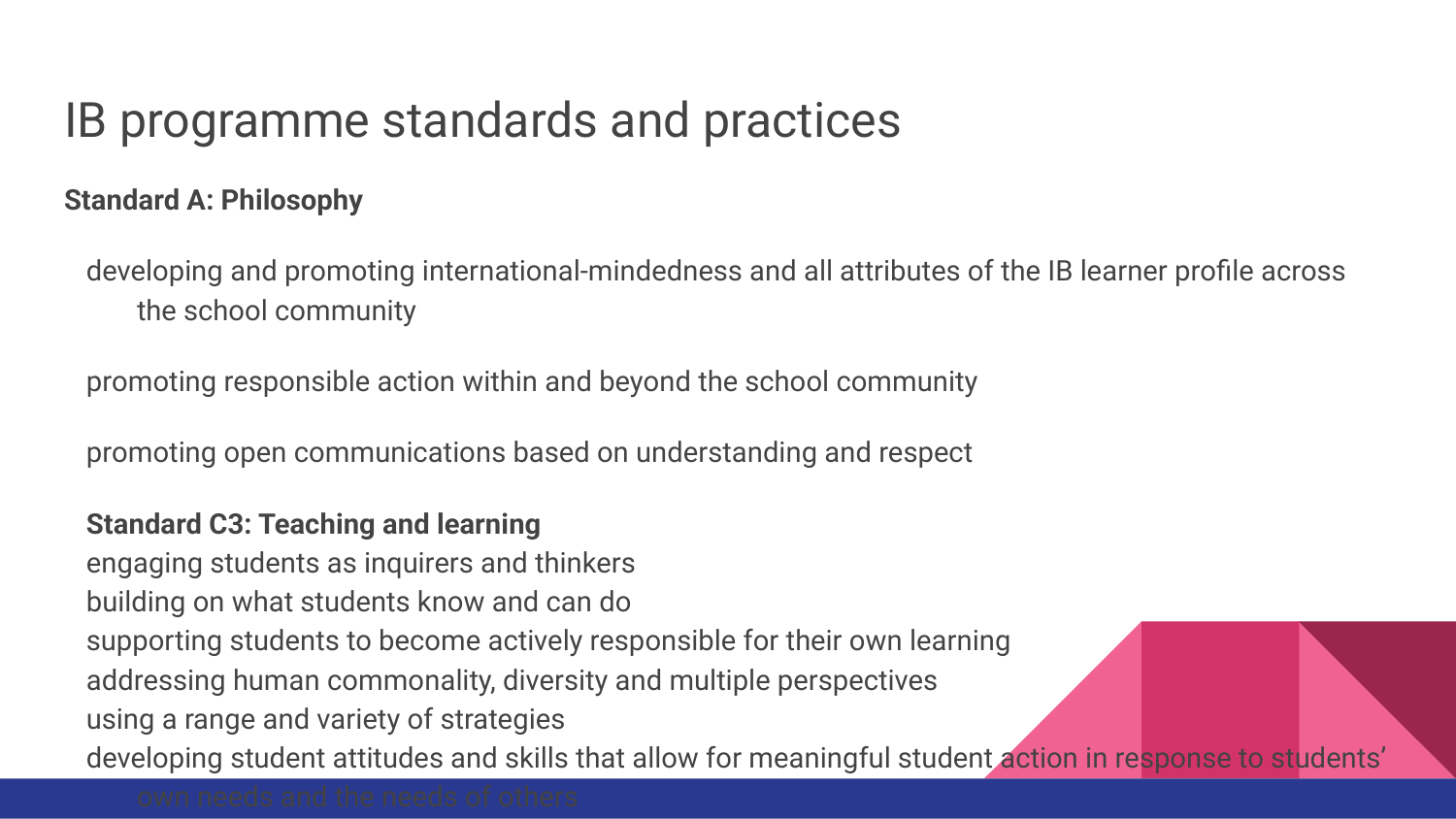

# IB programme standards and practices
Standard A: Philosophy
developing and promoting international-mindedness and all attributes of the IB learner profile across the school community
promoting responsible action within and beyond the school community
promoting open communications based on understanding and respect
Standard C3: Teaching and learning
engaging students as inquirers and thinkers
building on what students know and can do
supporting students to become actively responsible for their own learning
addressing human commonality, diversity and multiple perspectives
using a range and variety of strategies
developing student attitudes and skills that allow for meaningful student action in response to students’ own needs and the needs of others